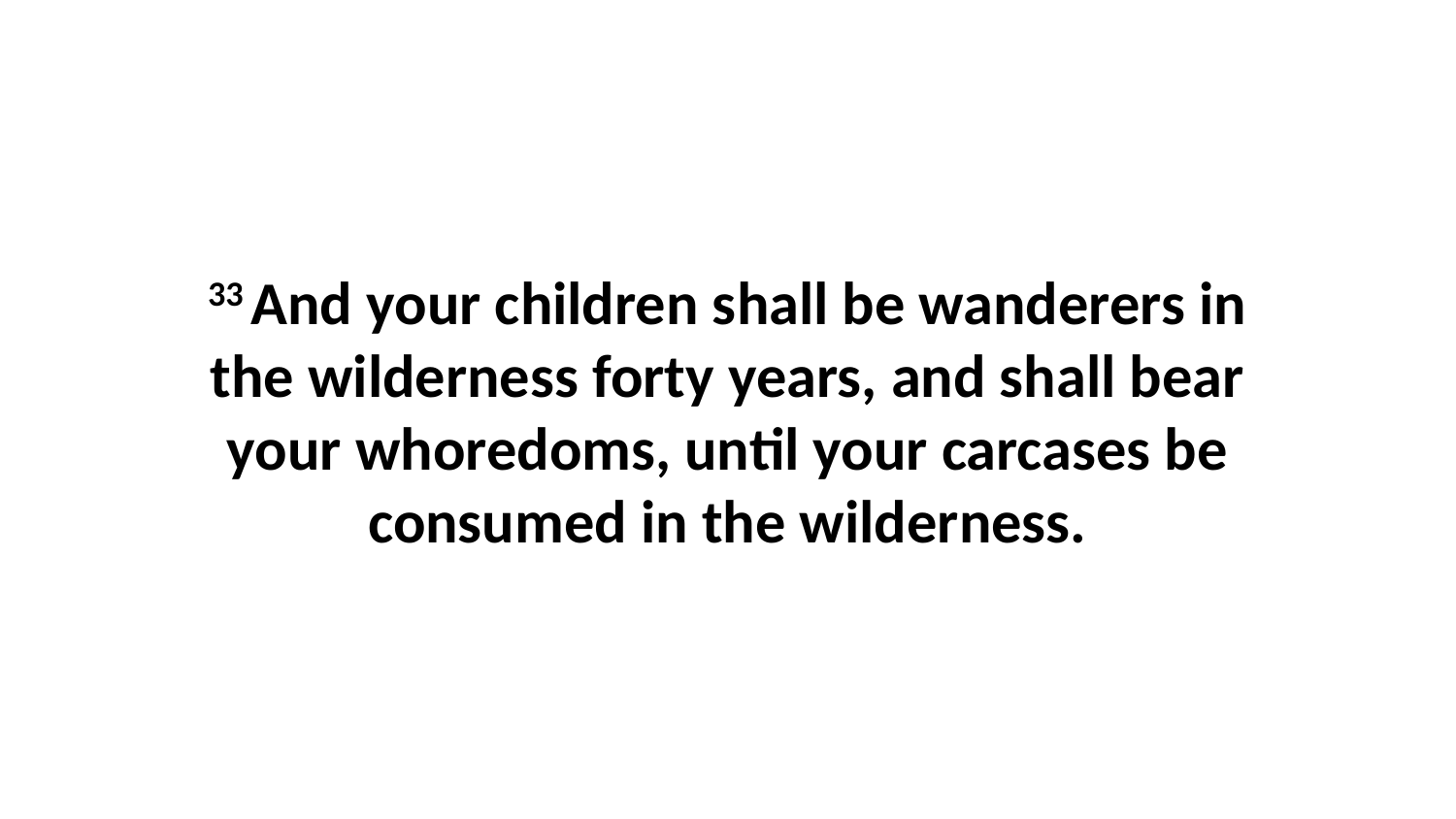

33 And your children shall be wanderers in the wilderness forty years, and shall bear your whoredoms, until your carcases be consumed in the wilderness.